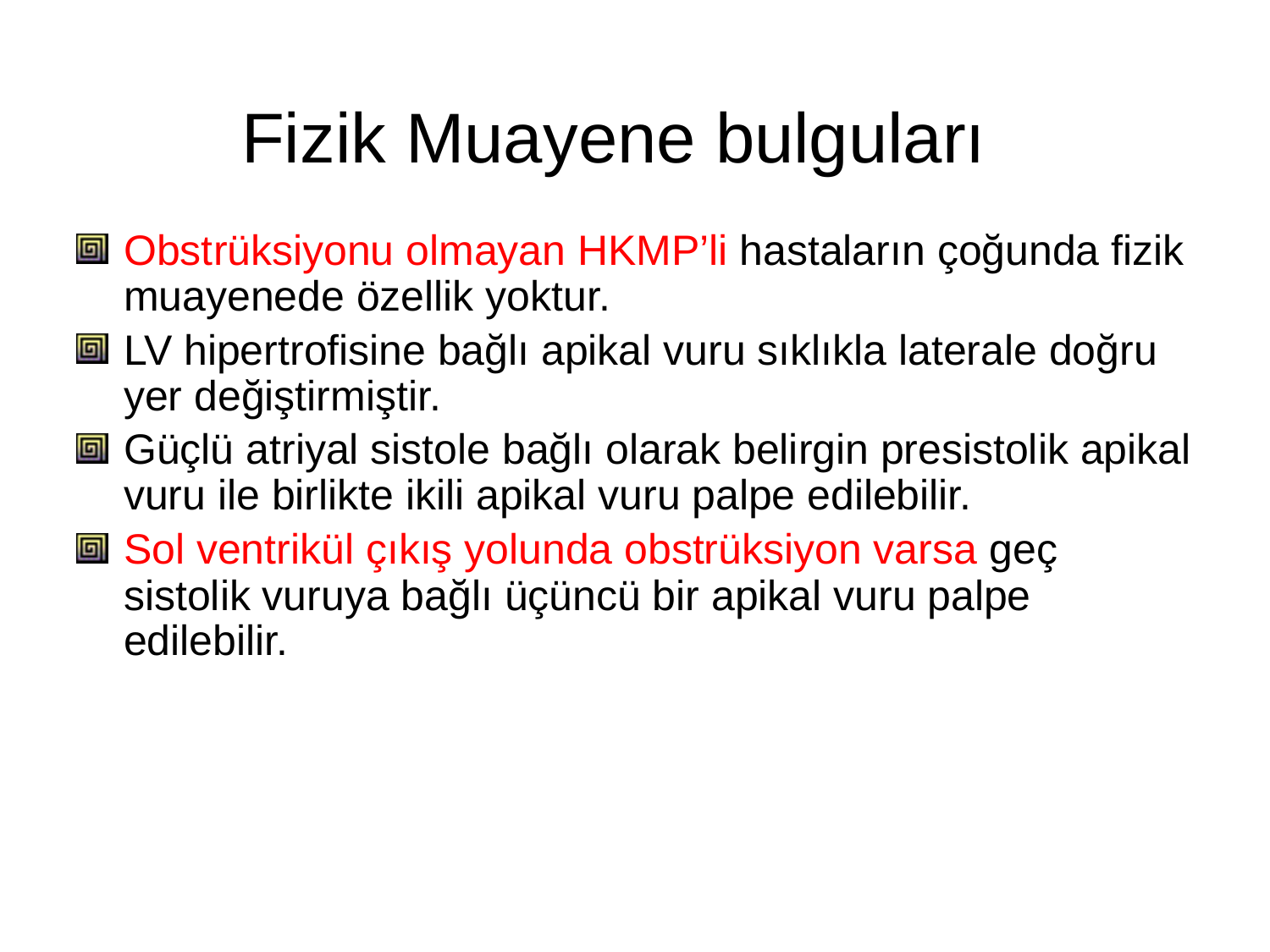

Fizik Muayene bulguları
Obstrüksiyonu olmayan HKMP’li hastaların çoğunda fizik muayenede özellik yoktur.
LV hipertrofisine bağlı apikal vuru sıklıkla laterale doğru yer değiştirmiştir.
Güçlü atriyal sistole bağlı olarak belirgin presistolik apikal vuru ile birlikte ikili apikal vuru palpe edilebilir.
Sol ventrikül çıkış yolunda obstrüksiyon varsa geç sistolik vuruya bağlı üçüncü bir apikal vuru palpe edilebilir.